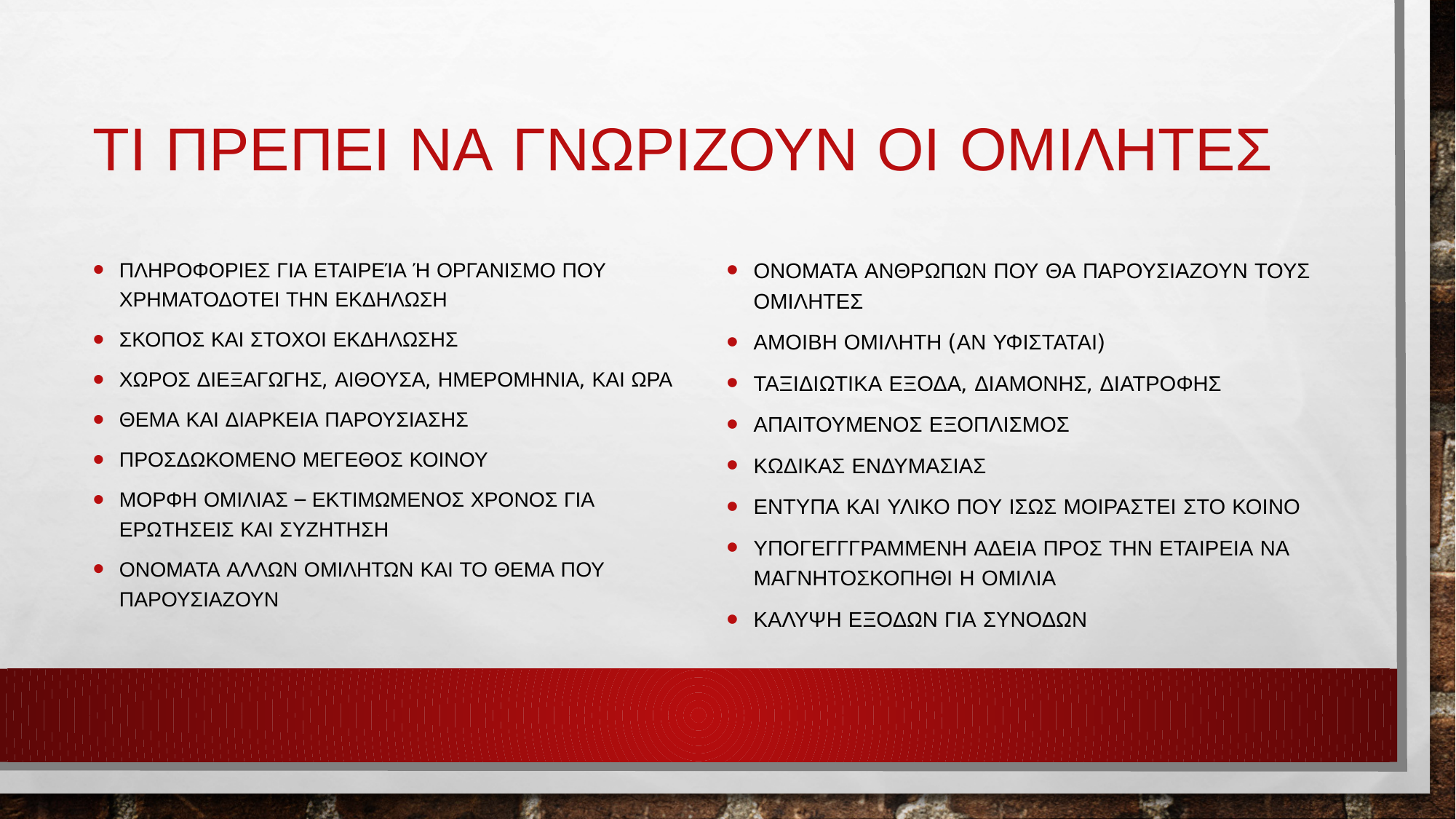

# ΤΙ ΠΡΕΠΕΙ ΝΑ ΓΝΩΡΙΖΟΥΝ ΟΙ ΟΜΙΛΗΤΕΣ
ΠΛΗΡΟΦΟΡΙΕΣ ΓΙΑ ΕΤΑΙΡΕΊΑ Ή ΟΡΓΑΝΙΣΜΟ ΠΟΥ ΧΡΗΜΑΤΟΔΟΤΕΙ ΤΗΝ ΕΚΔΗΛΩΣΗ
ΣΚΟΠΟΣ ΚΑΙ ΣΤΟΧΟΙ ΕΚΔΗΛΩΣΗΣ
ΧΩΡΟΣ ΔΙΕΞΑΓΩΓΗΣ, ΑΙΘΟΥΣΑ, ΗΜΕΡΟΜΗΝΙΑ, ΚΑΙ ΩΡΑ
ΘΕΜΑ ΚΑΙ ΔΙΑΡΚΕΙΑ ΠΑΡΟΥΣΙΑΣΗΣ
ΠΡΟΣΔΩΚΟΜΕΝΟ ΜΕΓΕΘΟΣ ΚΟΙΝΟΥ
ΜΟΡΦΗ ΟΜΙΛΙΑΣ – ΕΚΤΙΜΩΜΕΝΟΣ ΧΡΟΝΟΣ ΓΙΑ ΕΡΩΤΗΣΕΙΣ ΚΑΙ ΣΥΖΗΤΗΣΗ
ΟΝΟΜΑΤΑ ΑΛΛΩΝ ΟΜΙΛΗΤΩΝ ΚΑΙ ΤΟ ΘΕΜΑ ΠΟΥ ΠΑΡΟΥΣΙΑΖΟΥΝ

ΟΝΟΜΑΤΑ ΑΝΘΡΩΠΩΝ ΠΟΥ ΘΑ ΠΑΡΟΥΣΙΑΖΟΥΝ τους ΟΜΙΛΗΤΕς
ΑΜΟΙΒΗ ΟΜΙΛΗΤΗ (ΑΝ ΥΦΙΣΤΑΤΑΙ)
ΤΑΞΙΔΙΩΤΙΚΑ ΕΞΟΔΑ, ΔΙΑΜΟΝΗΣ, ΔΙΑΤΡΟΦΗΣ
ΑΠΑΙΤΟΥΜΕΝΟΣ ΕΞΟΠΛΙΣΜΟΣ
ΚΩΔΙΚΑΣ ΕΝΔΥΜΑΣΙΑΣ
ΕΝΤΥΠΑ ΚΑΙ ΥΛΙΚΟ ΠΟΥ ΙΣΩΣ ΜΟΙΡΑΣΤΕΙ ΣΤΟ ΚΟΙΝΟ
ΥΠΟΓΕΓΓΓΡΑΜΜΕΝΗ ΑΔΕΙΑ ΠΡΟΣ ΤΗΝ ΕΤΑΙΡΕΙΑ ΝΑ ΜΑΓΝΗΤΟΣΚΟΠΗΘΙ Η ΟΜΙΛΙΑ
ΚΑΛΥΨΗ ΕΞΟΔΩΝ ΓΙΑ ΣΥΝΟΔΩΝ